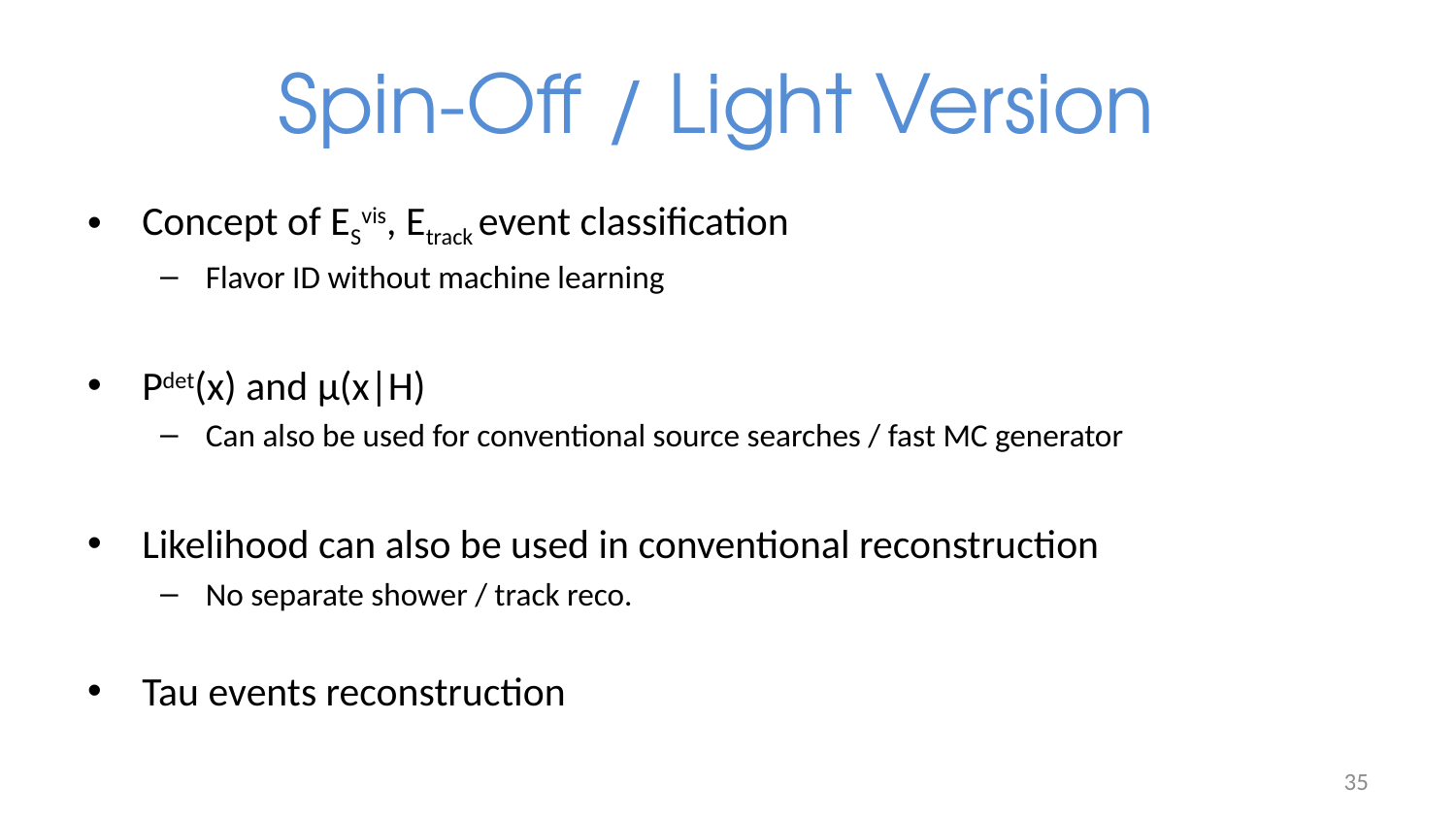

# Spin-Off / Light Version
Concept of ESvis, Etrack event classification
Flavor ID without machine learning

Pdet(x) and μ(x|H)
Can also be used for conventional source searches / fast MC generator

Likelihood can also be used in conventional reconstruction
No separate shower / track reco.

Tau events reconstruction
35